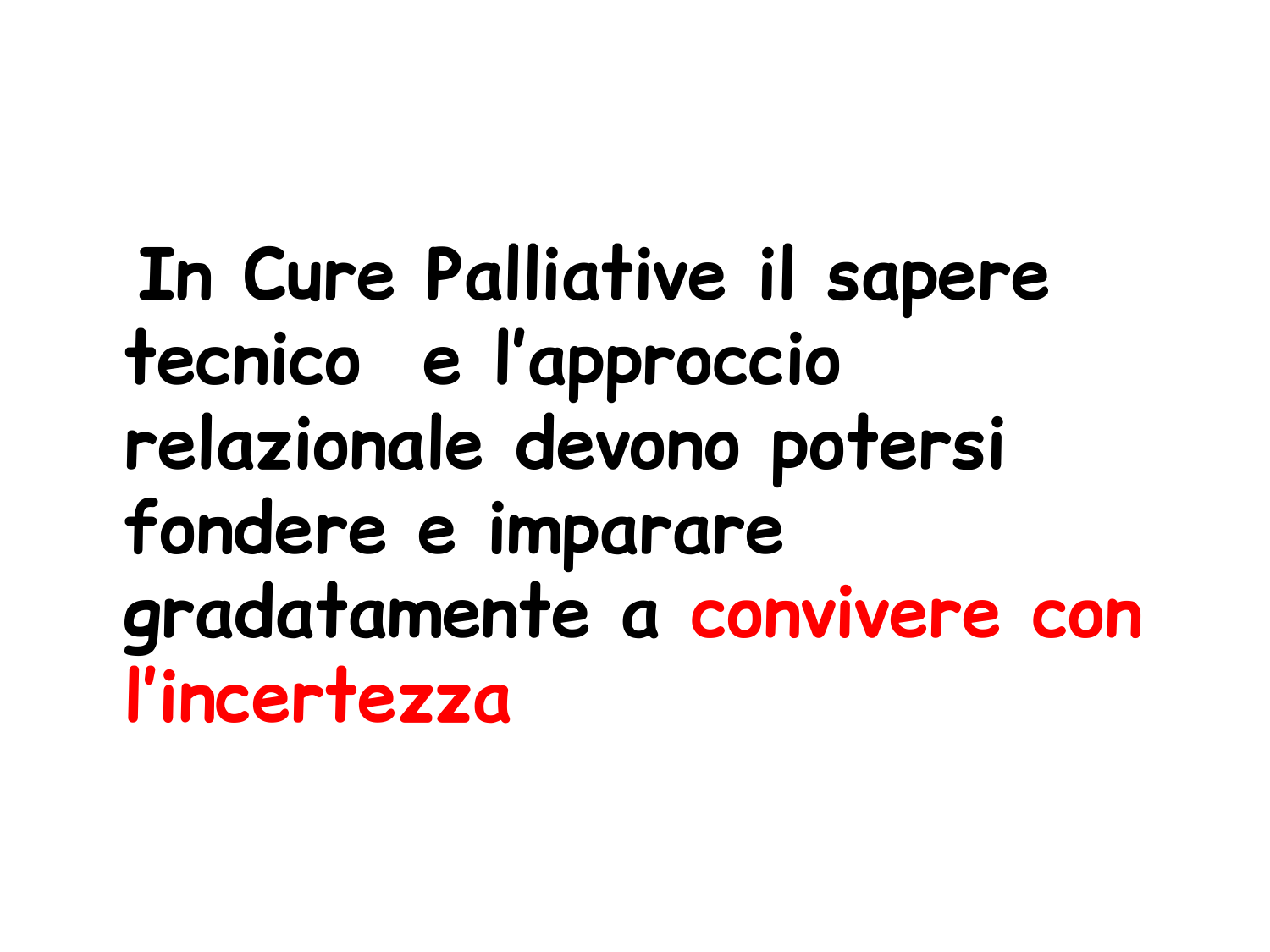

In Cure Palliative il sapere tecnico  e l’approccio relazionale devono potersi fondere e imparare gradatamente a convivere con l’incertezza